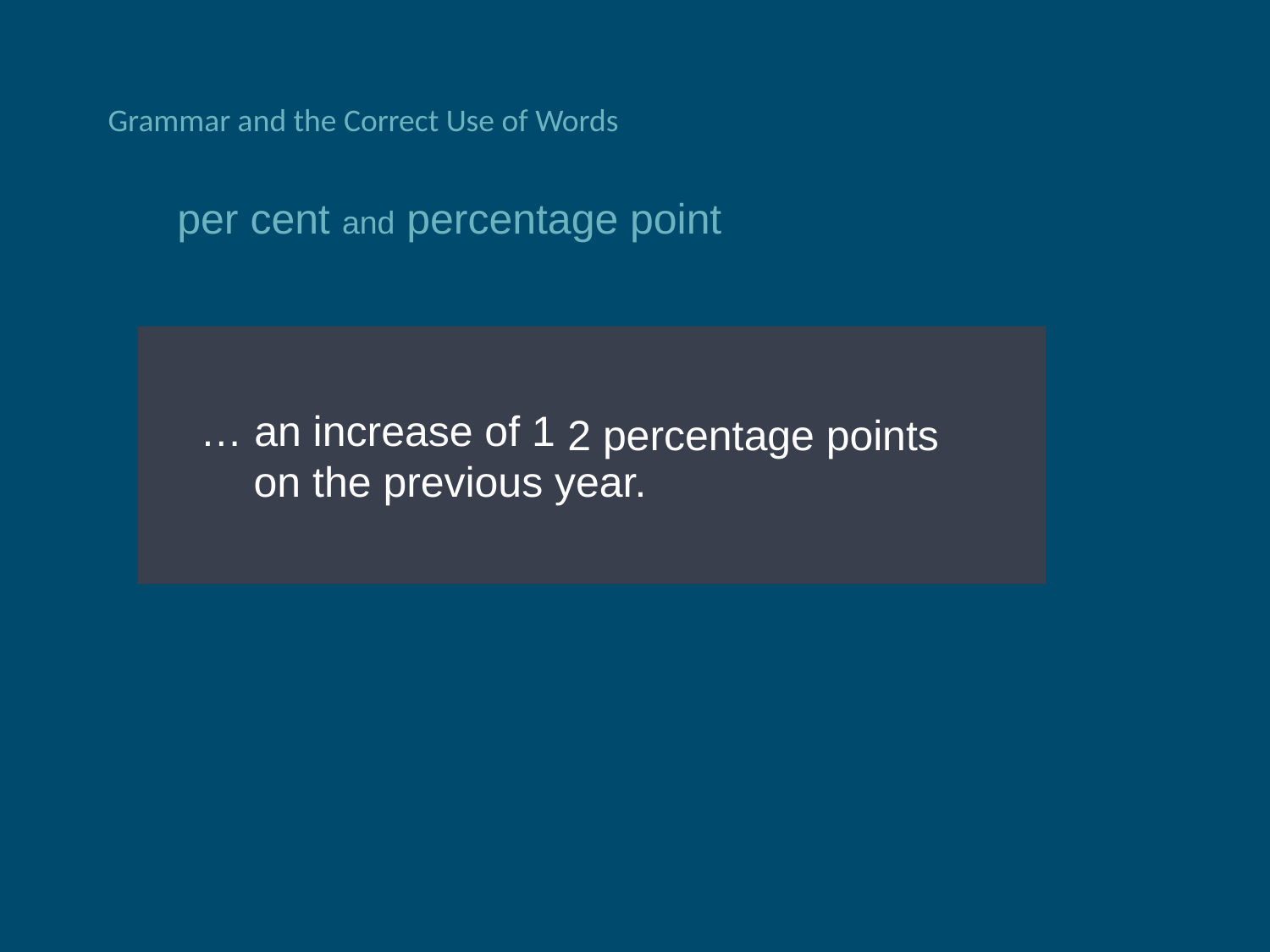

# Grammar and the Correct Use of Words
per cent and percentage point

  … an increase of 10 per cent
  on the previous year.

2 percentage points